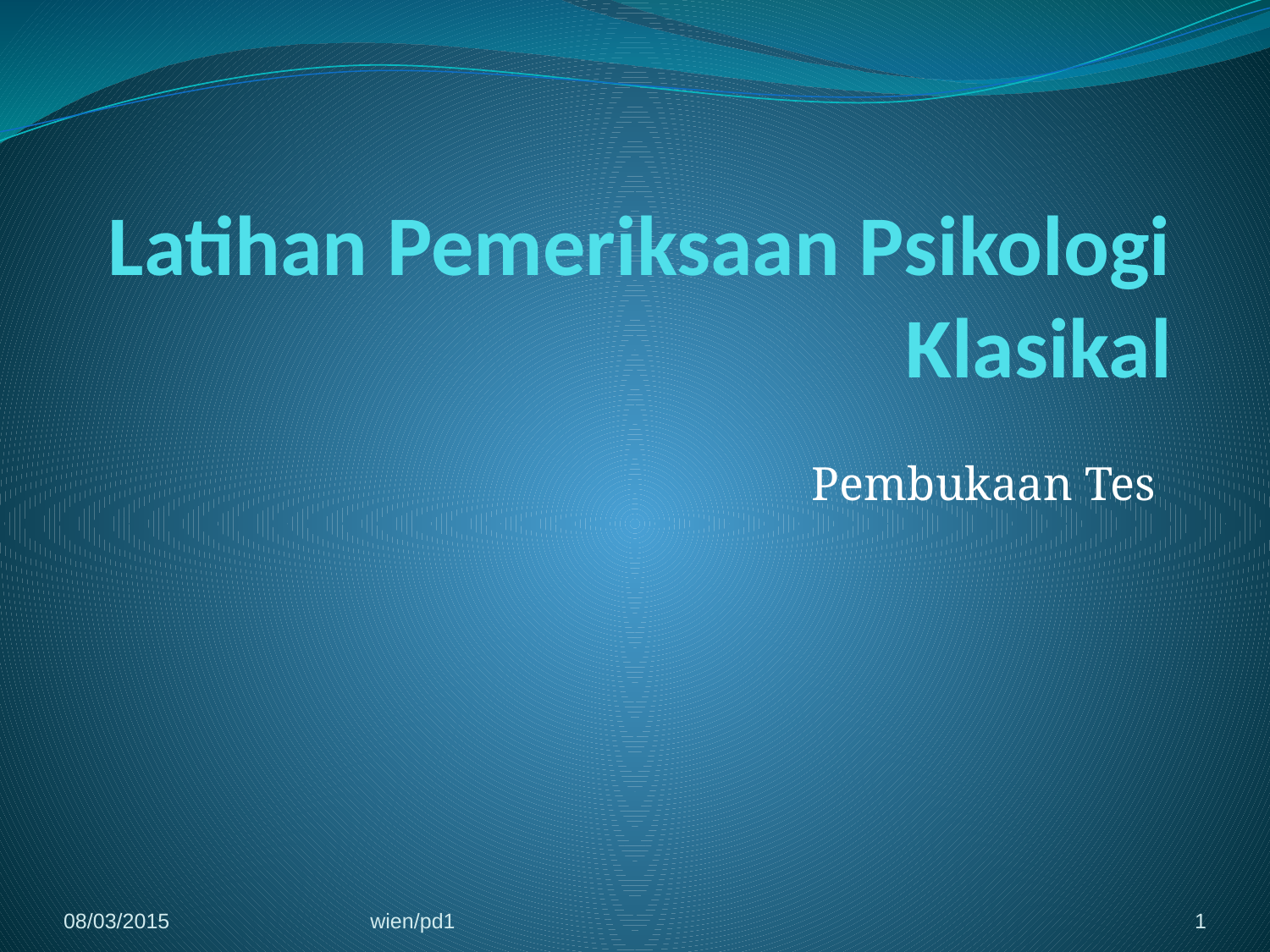

# Latihan Pemeriksaan Psikologi Klasikal
Pembukaan Tes
08/03/2015
wien/pd1
1